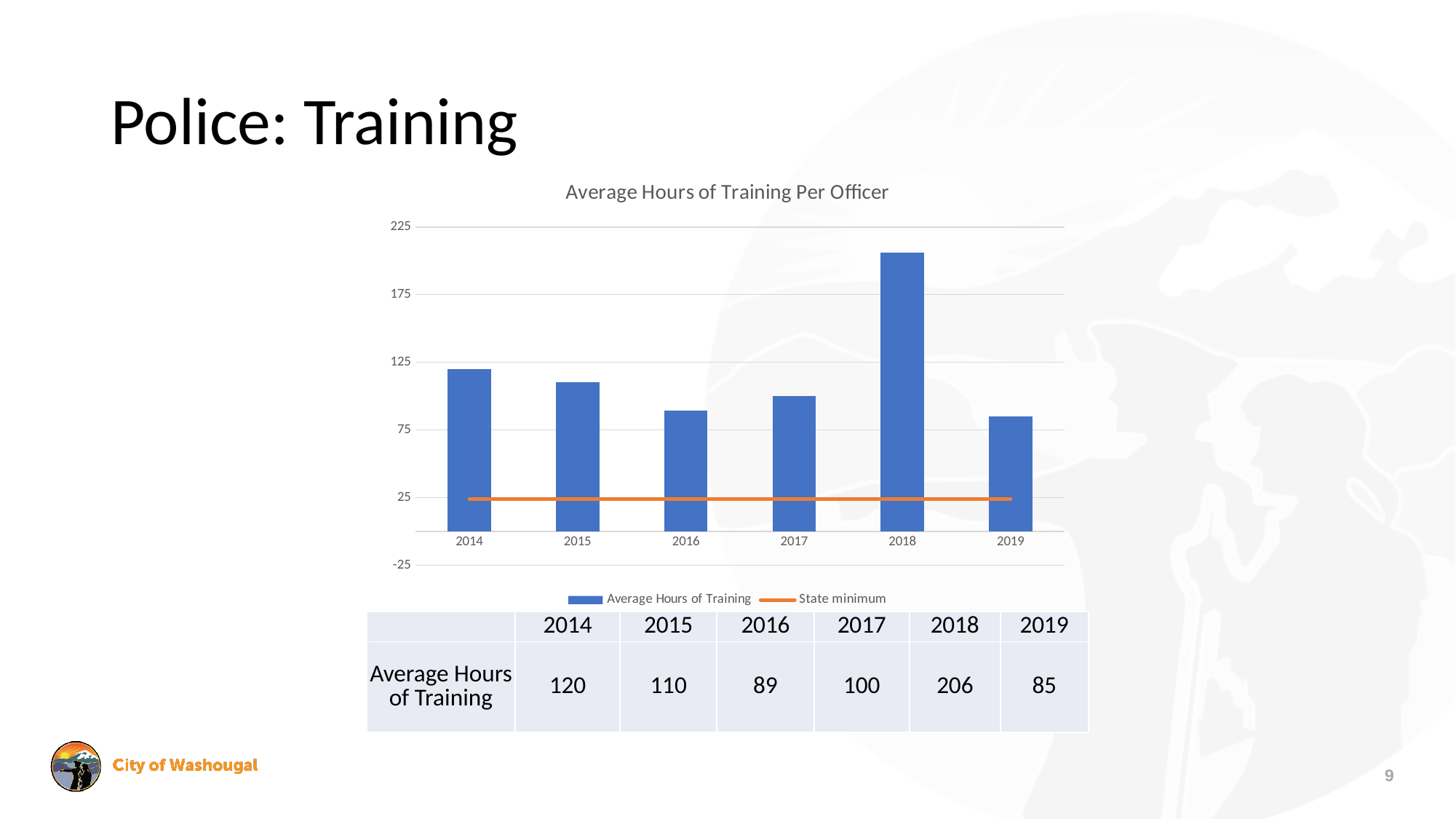

# Police: Training

### Chart: Average Hours of Training Per Officer

| Category | Average Hours of Training | State minimum |
|---|---|---|
| 2014 | 120.0 | 24.0 |
| 2015 | 110.0 | 24.0 |
| 2016 | 89.0 | 24.0 |
| 2017 | 100.0 | 24.0 |
| 2018 | 206.0 | 24.0 |
| 2019 | 85.0 | 24.0 |
|  | 2014 | 2015 | 2016 | 2017 | 2018 | 2019 |
| --- | --- | --- | --- | --- | --- | --- |
| Average Hours of Training | 120 | 110 | 89 | 100 | 206 | 85 |